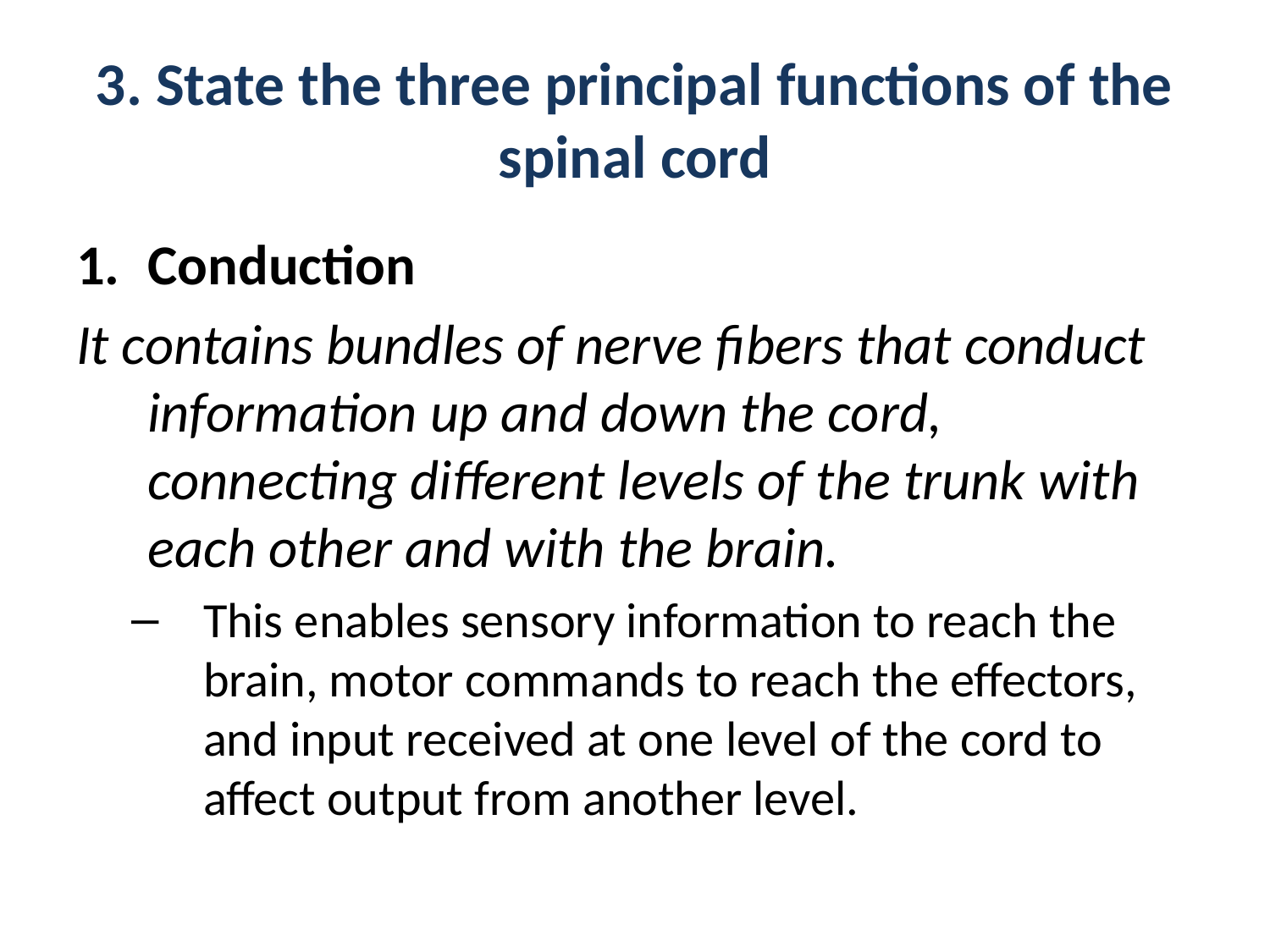

# 3. State the three principal functions of the spinal cord
Conduction
It contains bundles of nerve fibers that conduct information up and down the cord, connecting different levels of the trunk with each other and with the brain.
This enables sensory information to reach the brain, motor commands to reach the effectors, and input received at one level of the cord to affect output from another level.